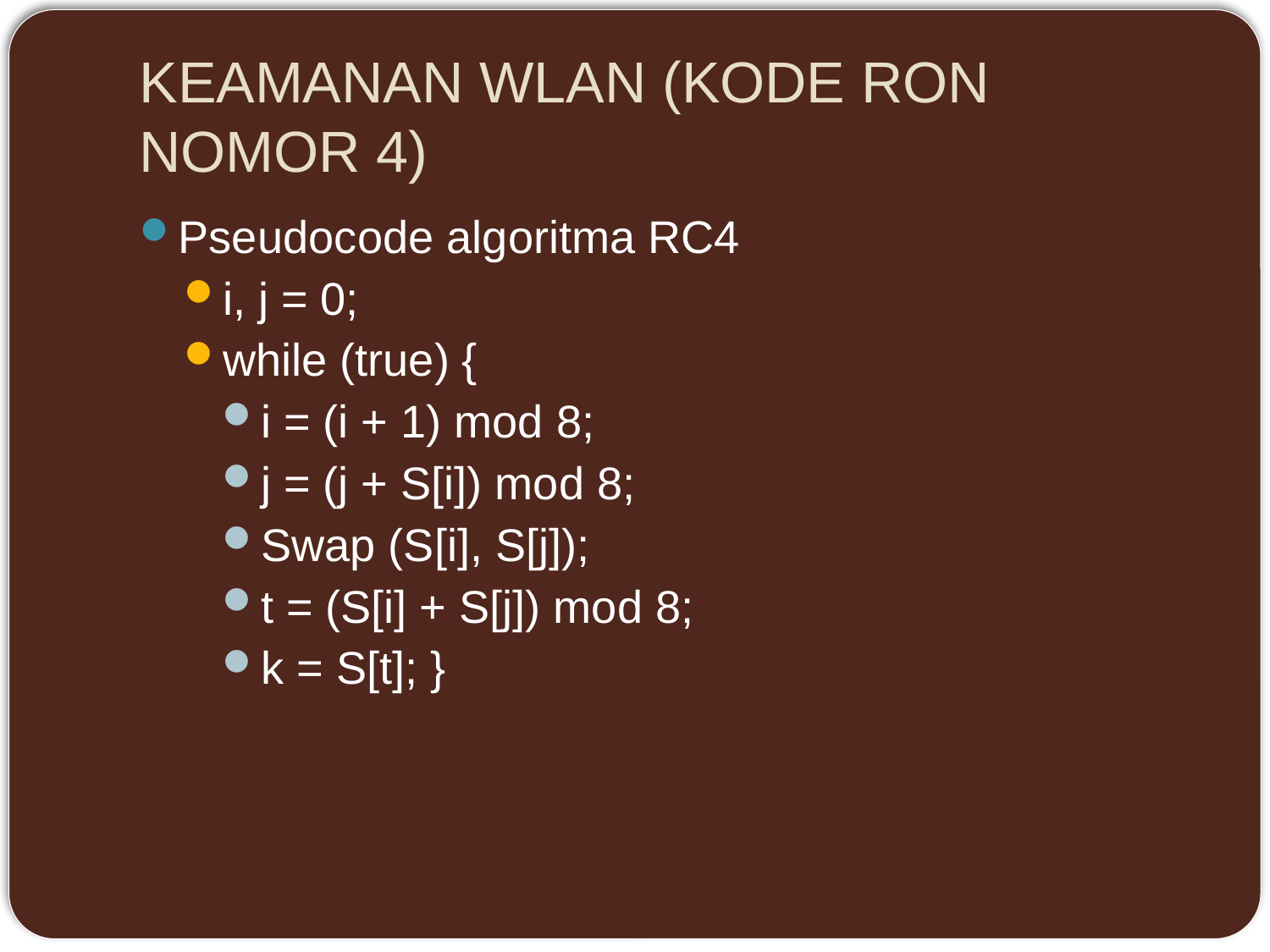

# KEAMANAN WLAN (KODE RON NOMOR 4)
Pseudocode algoritma RC4
i, j = 0;
while (true) {
i = (i + 1) mod 8;
j = (j + S[i]) mod 8;
Swap (S[i], S[j]);
t = (S[i] + S[j]) mod 8;
k = S[t]; }